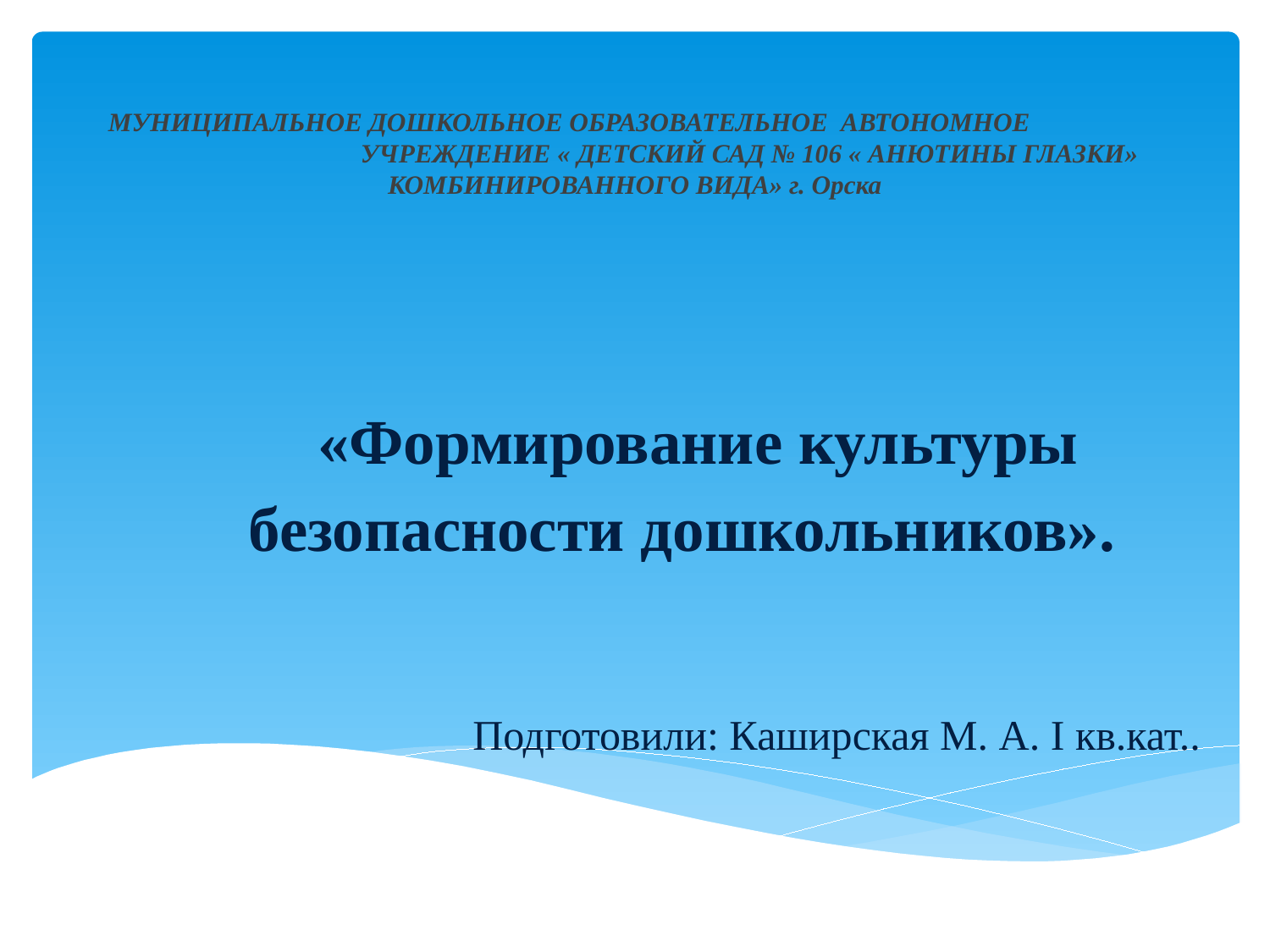

# МУНИЦИПАЛЬНОЕ ДОШКОЛЬНОЕ ОБРАЗОВАТЕЛЬНОЕ  АВТОНОМНОЕ                                                          УЧРЕЖДЕНИЕ « ДЕТСКИЙ САД № 106 « АНЮТИНЫ ГЛАЗКИ»   КОМБИНИРОВАННОГО ВИДА» г. Орска

 «Формирование культуры безопасности дошкольников».

                                 Подготовили: Каширская М. А. I кв.кат..